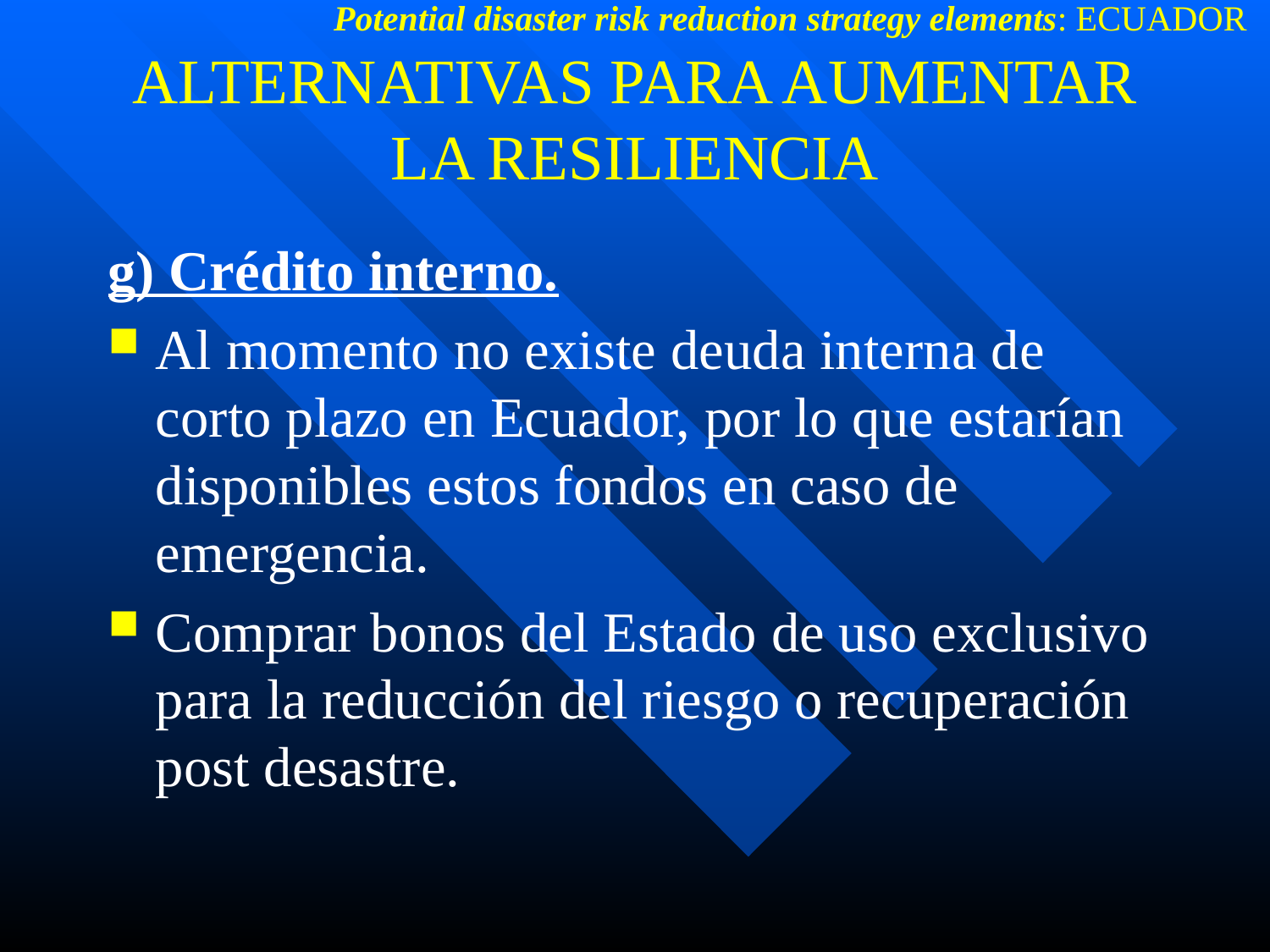

Potential disaster risk reduction strategy elements: ECUADOR
# ALTERNATIVAS PARA AUMENTAR LA RESILIENCIA
g) Crédito interno.
Al momento no existe deuda interna de corto plazo en Ecuador, por lo que estarían disponibles estos fondos en caso de emergencia.
Comprar bonos del Estado de uso exclusivo para la reducción del riesgo o recuperación post desastre.